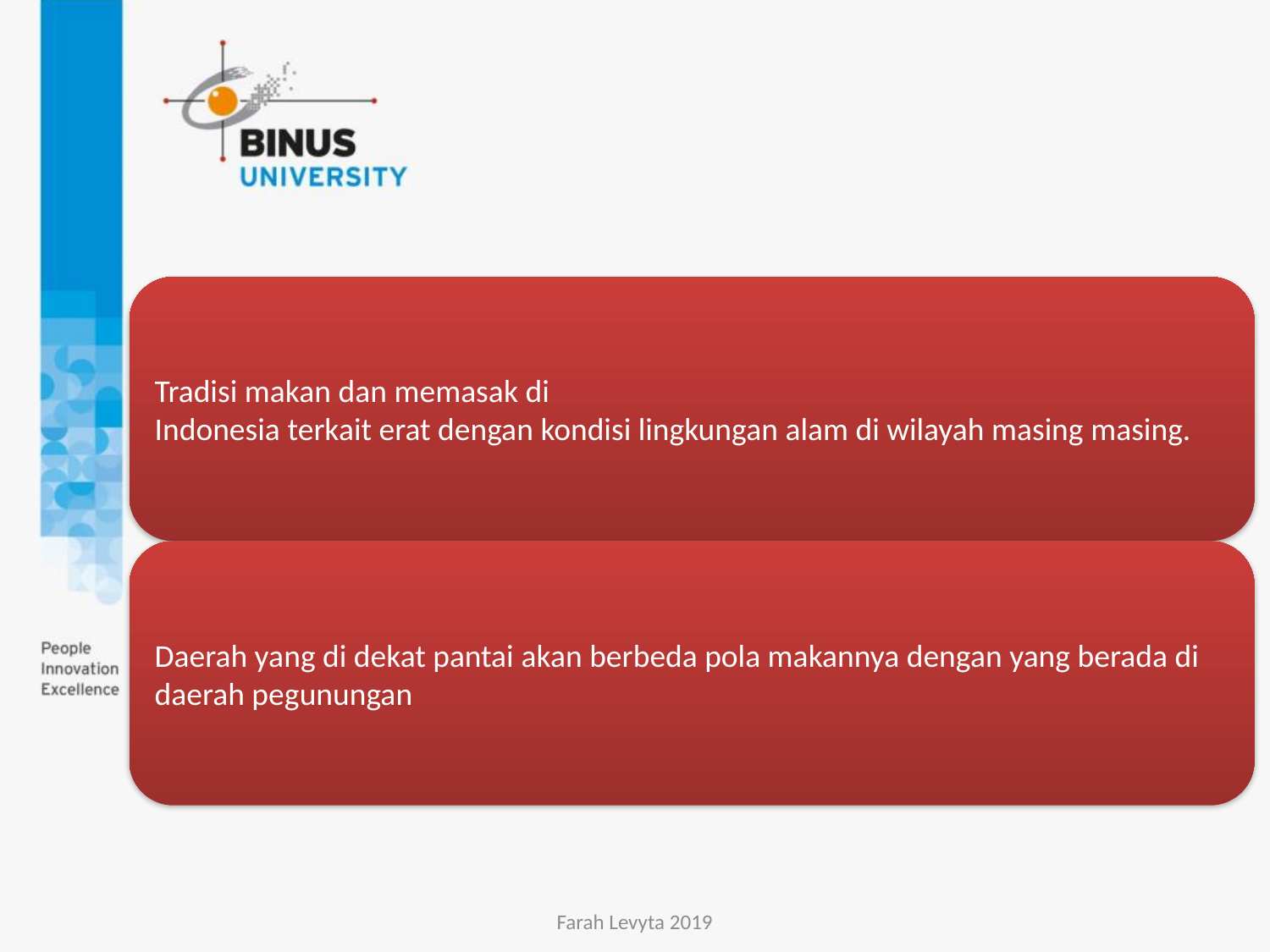

Tradisi makan dan memasak di Indonesia terkait erat dengan kondisi lingkungan alam di wilayah masing masing.
Daerah yang di dekat pantai akan berbeda pola makannya dengan yang berada di daerah pegunungan
# Keanekaragaman makanan indonesia
Farah Levyta 2019